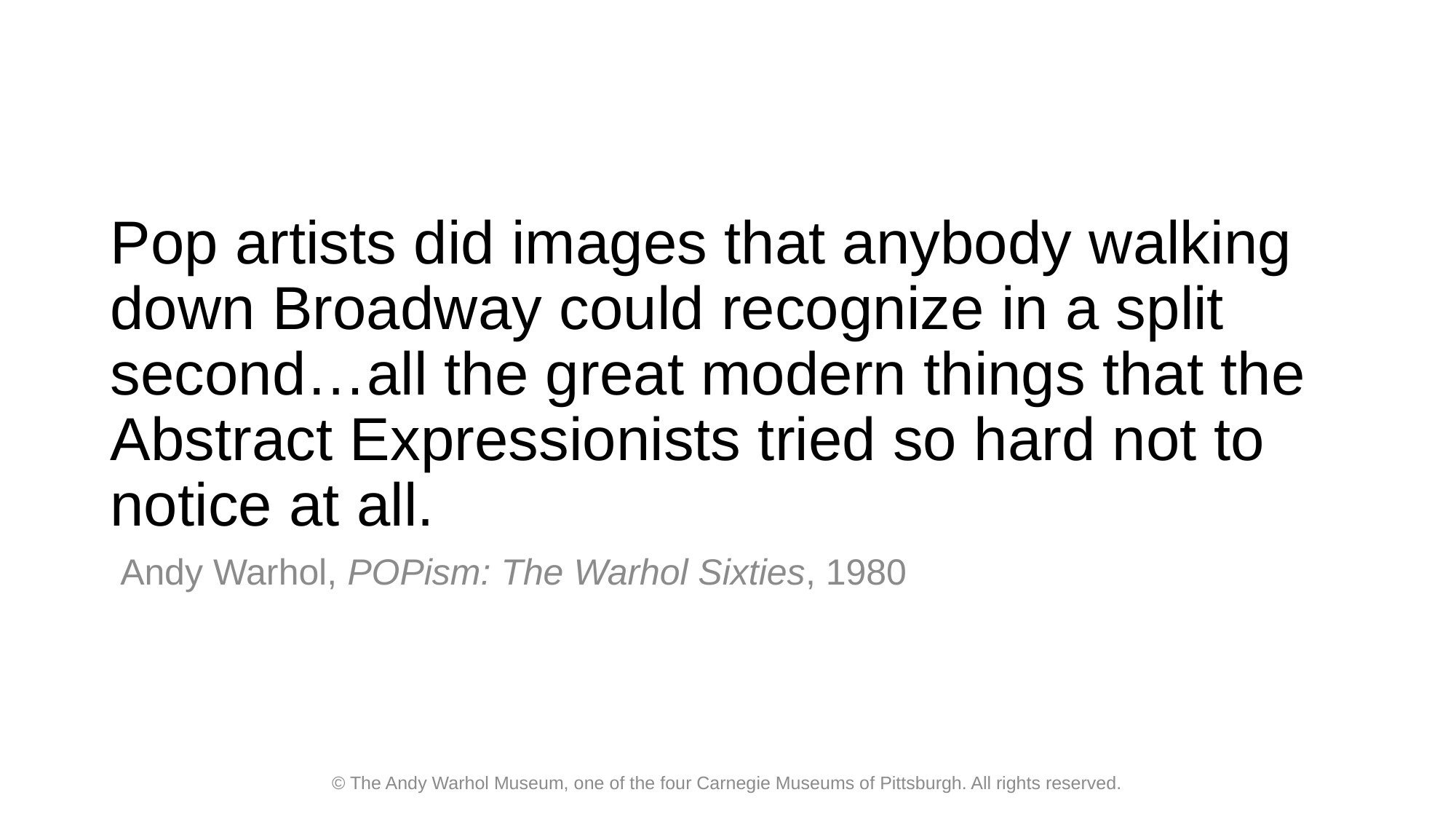

# Pop artists did images that anybody walking down Broadway could recognize in a split second…all the great modern things that the Abstract Expressionists tried so hard not to notice at all.
 Andy Warhol, POPism: The Warhol Sixties, 1980
© The Andy Warhol Museum, one of the four Carnegie Museums of Pittsburgh. All rights reserved.